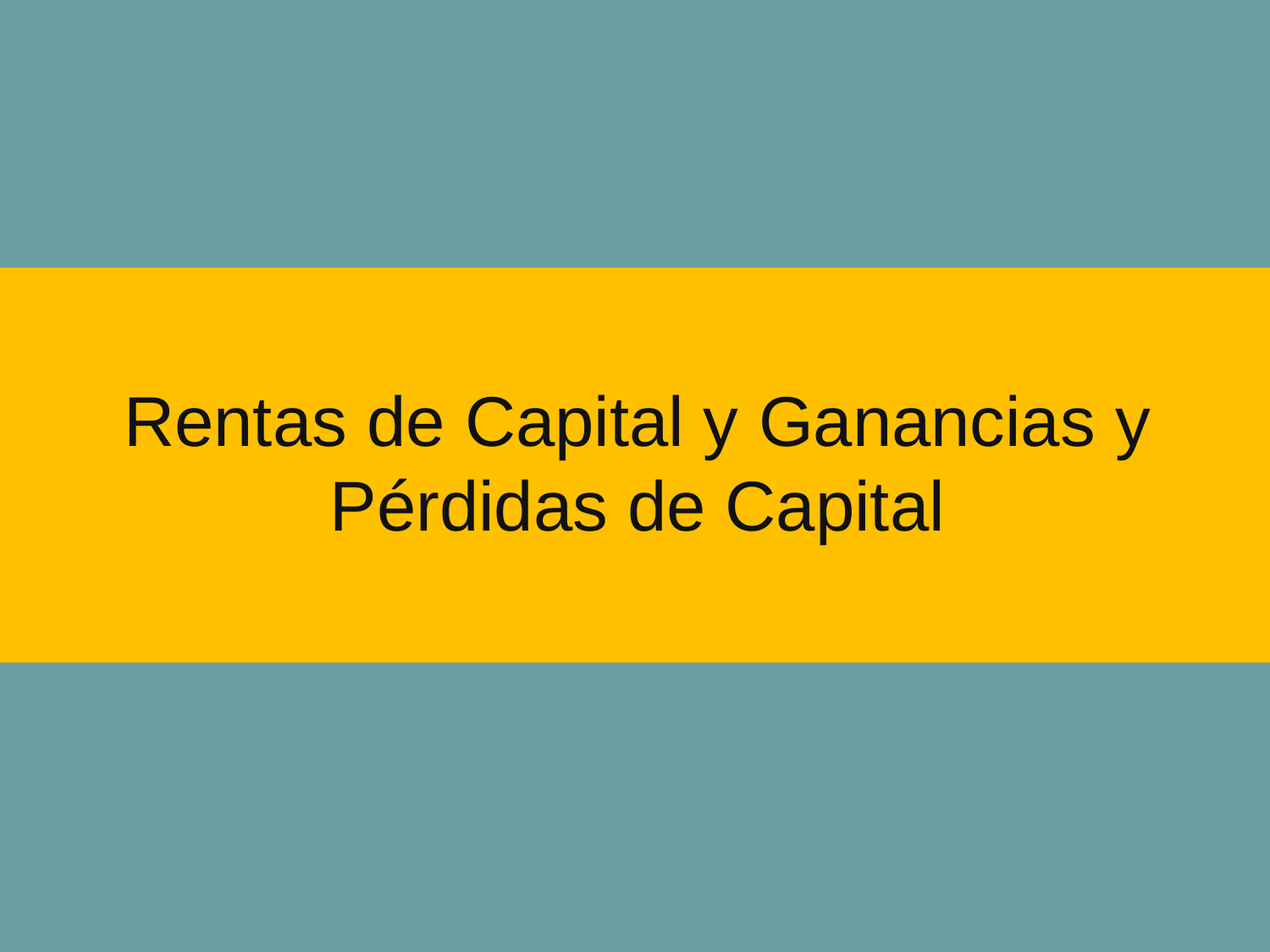

Rentas de Capital y Ganancias y Pérdidas de Capital